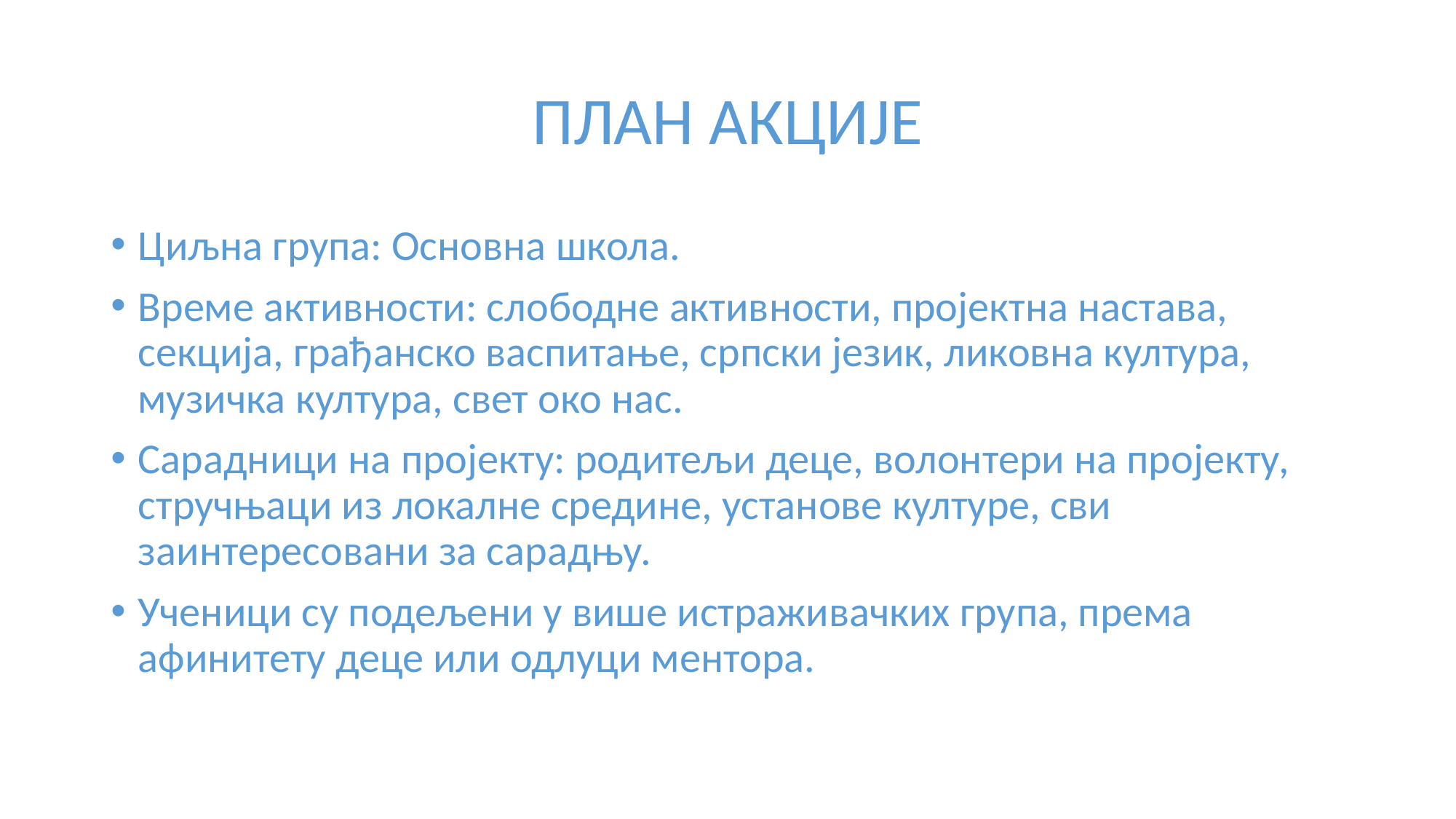

# ПЛАН АКЦИЈЕ
Циљна група: Основна школа.
Време активности: слободне активности, пројектна настава, секција, грађанско васпитање, српски језик, ликовна култура, музичка култура, свет око нас.
Сарадници на пројекту: родитељи деце, волонтери на пројекту, стручњаци из локалне средине, установе културе, сви заинтересовани за сарадњу.
Ученици су подељени у више истраживачких група, према афинитету деце или одлуци ментора.